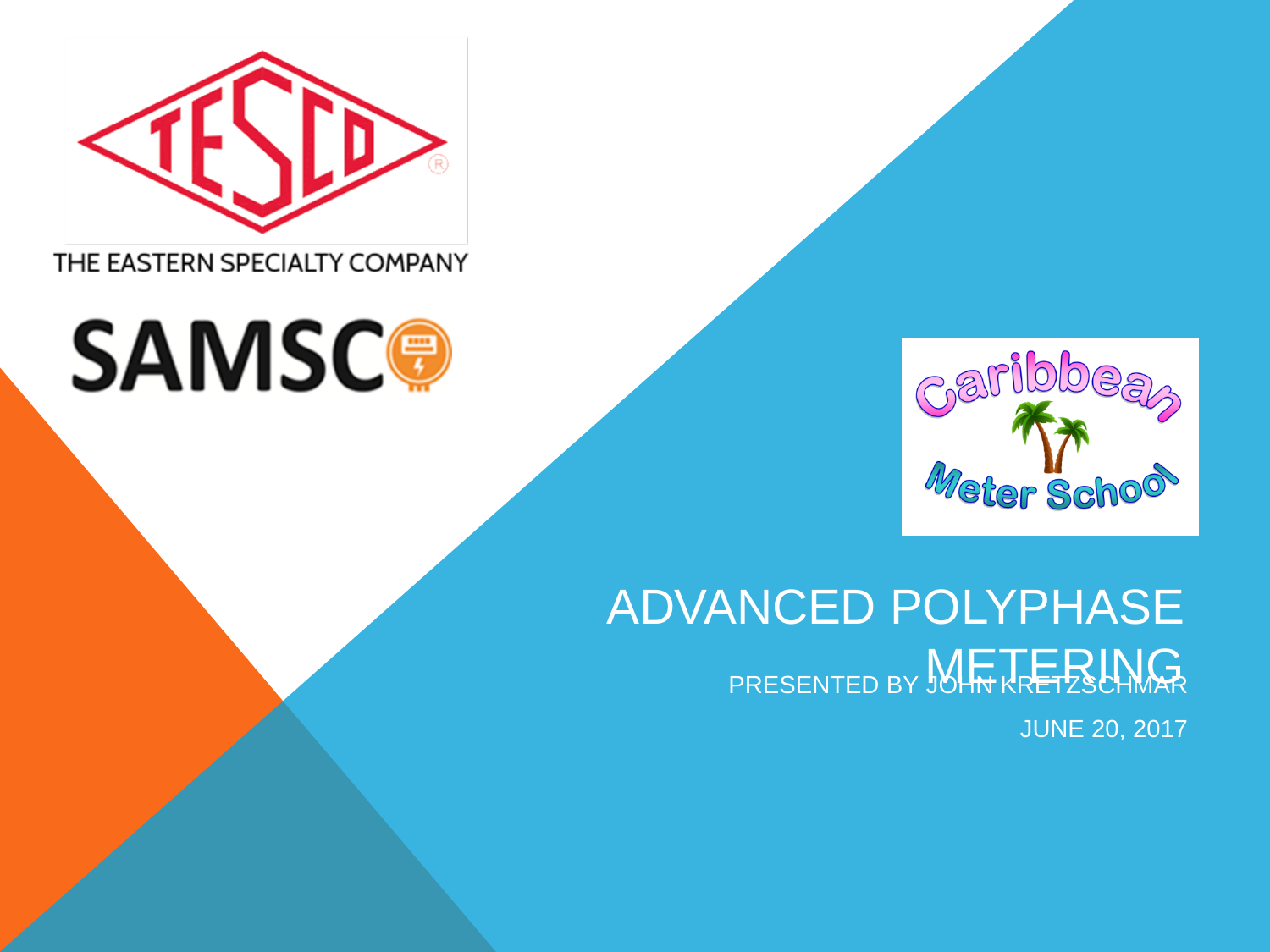

# Advanced Polyphase Metering
Presented by John Kretzschmar
June 20, 2017